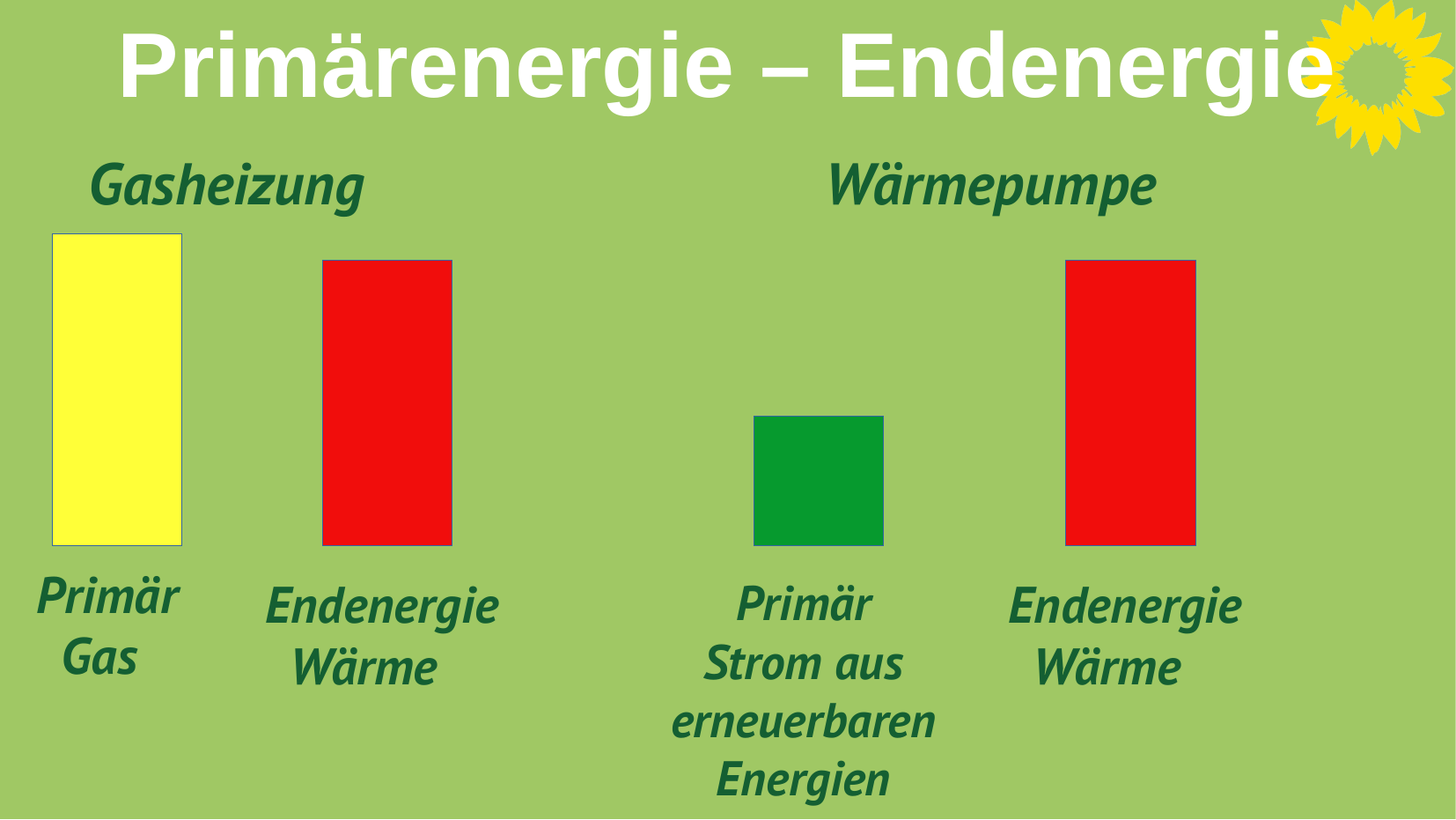

# Primärenergie – Endenergie
Gasheizung                               Wärmepumpe

Primär
  Gas
Endenergie
  Wärme
Primär
Strom aus erneuerbaren
Energien
Endenergie
  Wärme